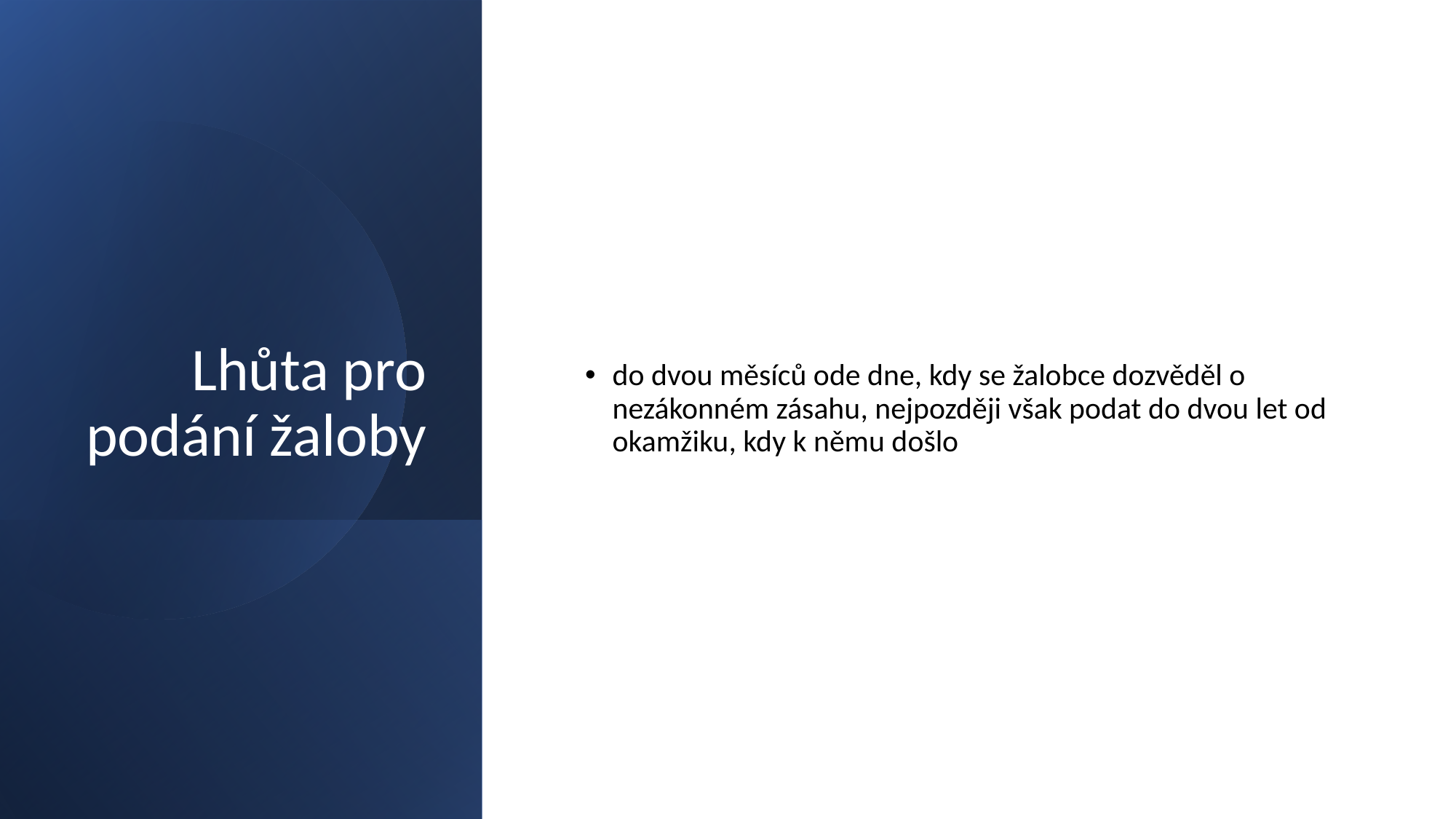

# Lhůta pro podání žaloby
do dvou měsíců ode dne, kdy se žalobce dozvěděl o nezákonném zásahu, nejpozději však podat do dvou let od okamžiku, kdy k němu došlo